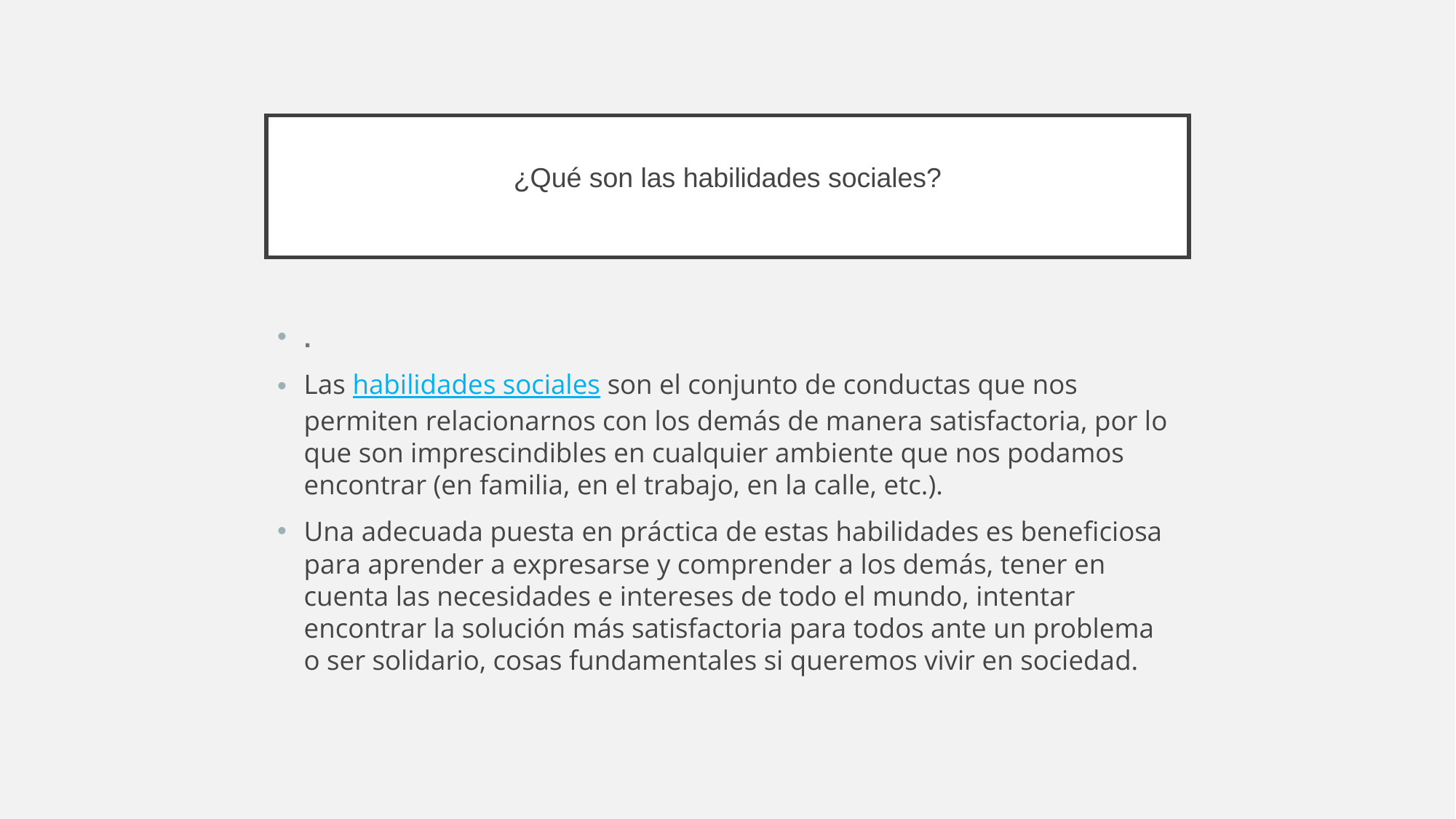

# ¿Qué son las habilidades sociales?
.
Las habilidades sociales son el conjunto de conductas que nos permiten relacionarnos con los demás de manera satisfactoria, por lo que son imprescindibles en cualquier ambiente que nos podamos encontrar (en familia, en el trabajo, en la calle, etc.).
Una adecuada puesta en práctica de estas habilidades es beneficiosa para aprender a expresarse y comprender a los demás, tener en cuenta las necesidades e intereses de todo el mundo, intentar encontrar la solución más satisfactoria para todos ante un problema o ser solidario, cosas fundamentales si queremos vivir en sociedad.